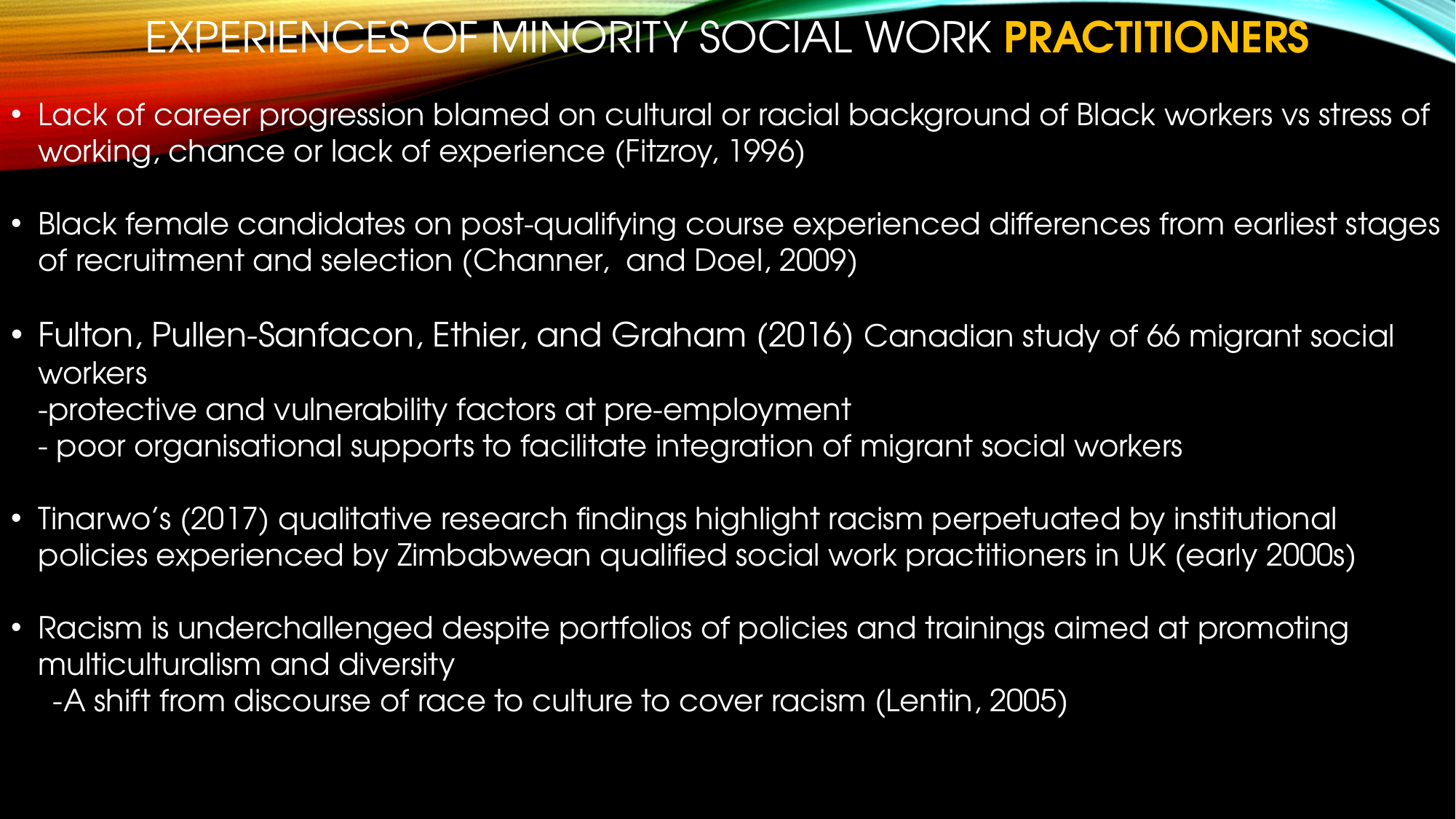

Experiences of minority social work practitioners
Lack of career progression blamed on cultural or racial background of Black workers vs stress of working, chance or lack of experience (Fitzroy, 1996)

Black female candidates on post-qualifying course experienced differences from earliest stages of recruitment and selection (Channer,  and Doel, 2009)

Fulton, Pullen-Sanfacon, Ethier, and Graham (2016) Canadian study of 66 migrant social workers
	-protective and vulnerability factors at pre-employment
	- poor organisational supports to facilitate integration of migrant social workers

Tinarwo’s (2017) qualitative research findings highlight racism perpetuated by institutional policies experienced by Zimbabwean qualified social work practitioners in UK (early 2000s)

Racism is underchallenged despite portfolios of policies and trainings aimed at promoting multiculturalism and diversity
     -A shift from discourse of race to culture to cover racism (Lentin, 2005)